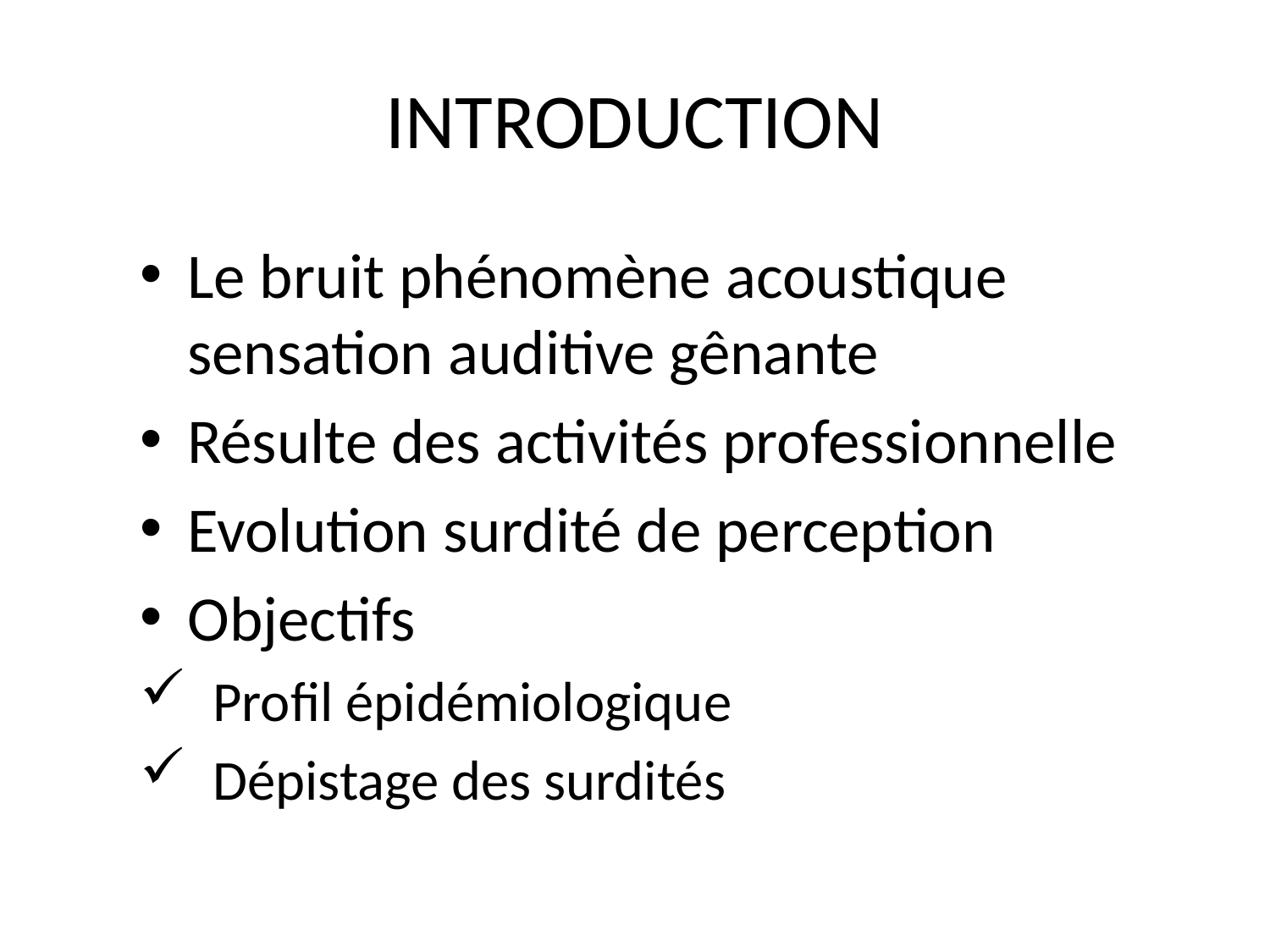

# INTRODUCTION
Le bruit phénomène acoustique sensation auditive gênante
Résulte des activités professionnelle
Evolution surdité de perception
Objectifs
  Profil épidémiologique
  Dépistage des surdités